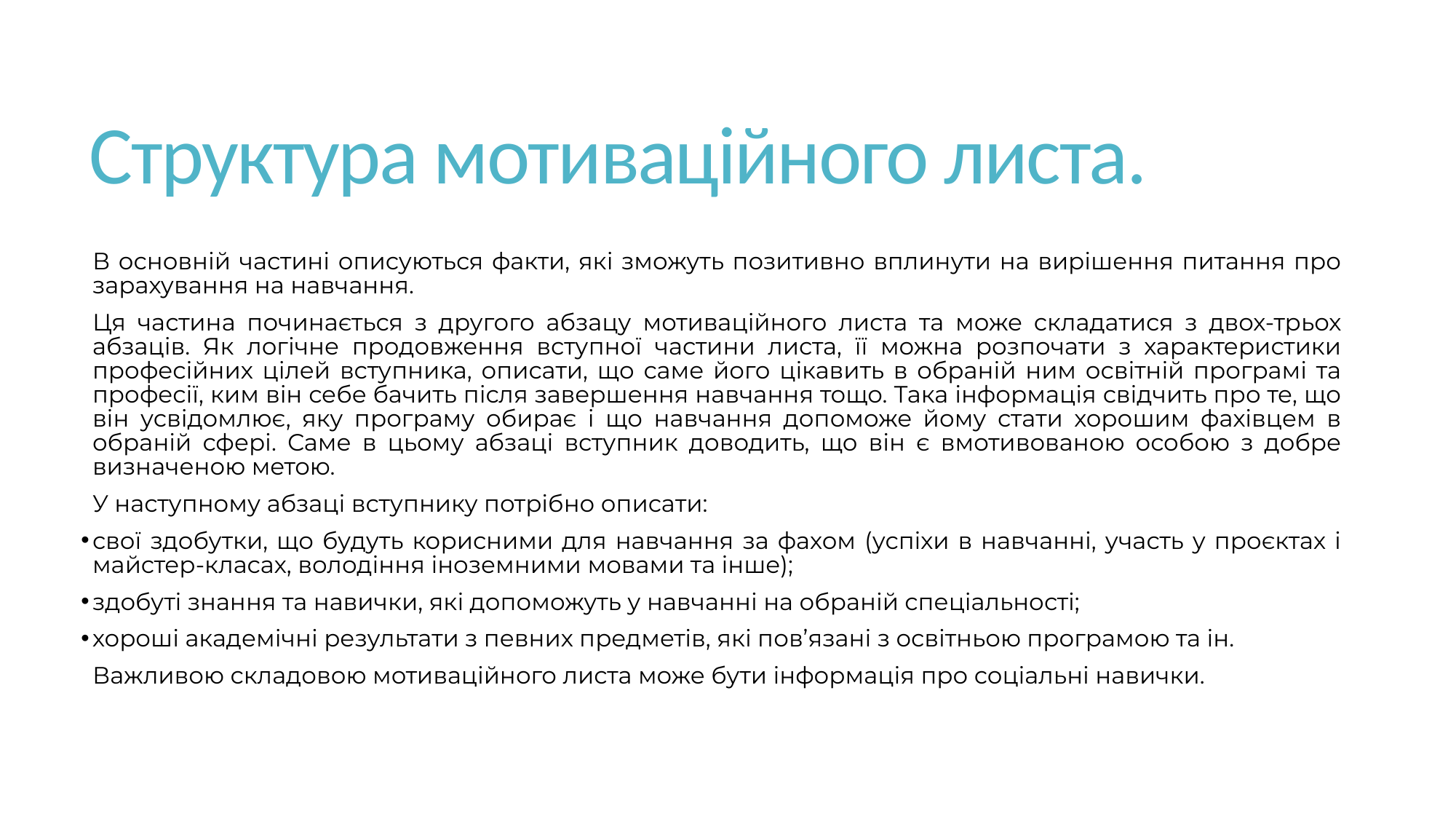

# Структура мотиваційного листа.
В основній частині описуються факти, які зможуть позитивно вплинути на вирішення питання про зарахування на навчання.
Ця частина починається з другого абзацу мотиваційного листа та може складатися з двох-трьох абзаців. Як логічне продовження вступної частини листа, її можна розпочати з характеристики професійних цілей вступника, описати, що саме його цікавить в обраній ним освітній програмі та професії, ким він себе бачить після завершення навчання тощо. Така інформація свідчить про те, що він усвідомлює, яку програму обирає і що навчання допоможе йому стати хорошим фахівцем в обраній сфері. Саме в цьому абзаці вступник доводить, що він є вмотивованою особою з добре визначеною метою.
У наступному абзаці вступнику потрібно описати:
свої здобутки, що будуть корисними для навчання за фахом (успіхи в навчанні, участь у проєктах і майстер-класах, володіння іноземними мовами та інше);
здобуті знання та навички, які допоможуть у навчанні на обраній спеціальності;
хороші академічні результати з певних предметів, які пов’язані з освітньою програмою та ін.
Важливою складовою мотиваційного листа може бути інформація про соціальні навички.